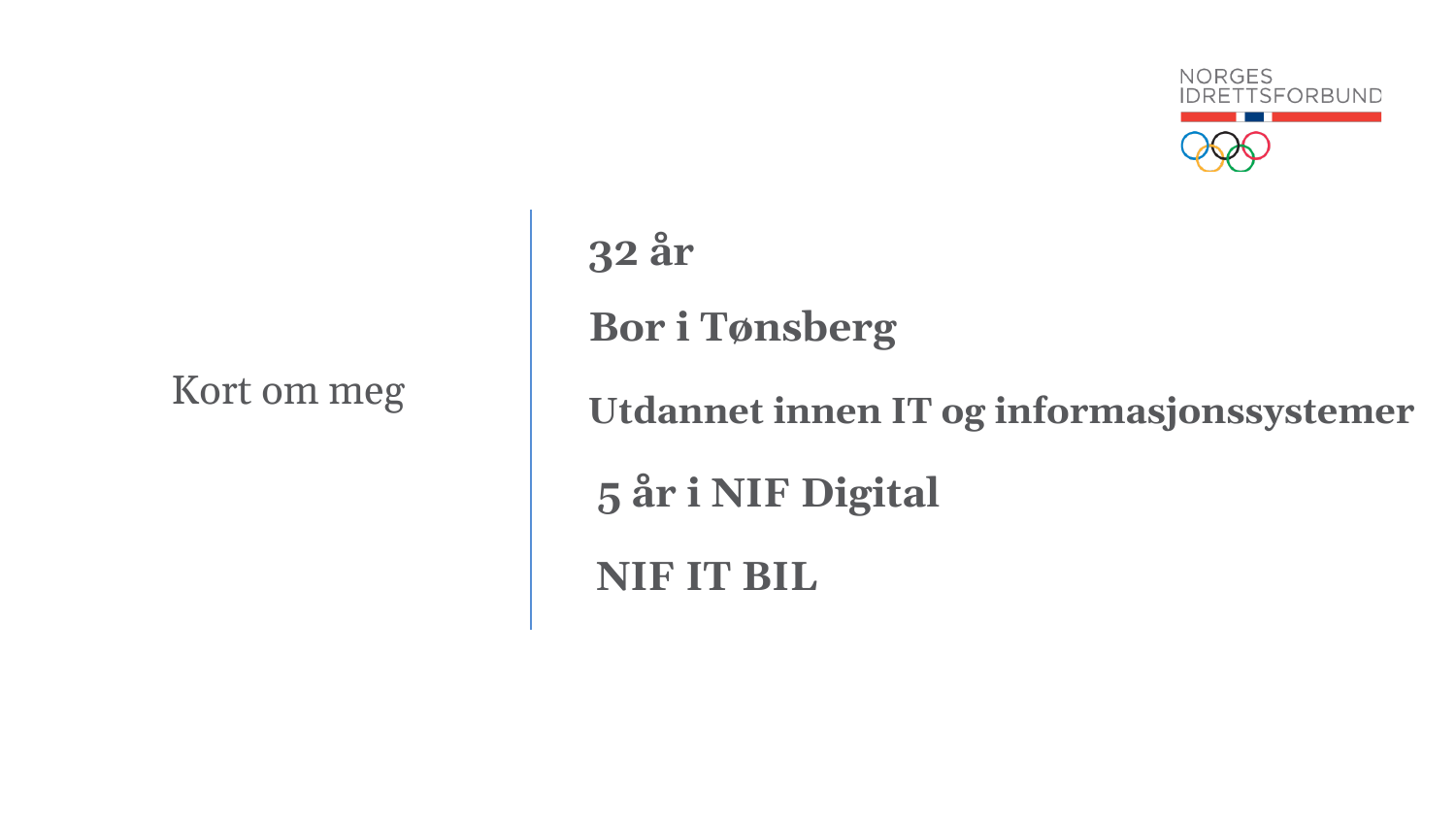

32 år
Bor i Tønsberg
Kort om meg
Utdannet innen IT og informasjonssystemer
5 år i NIF Digital
NIF IT BIL